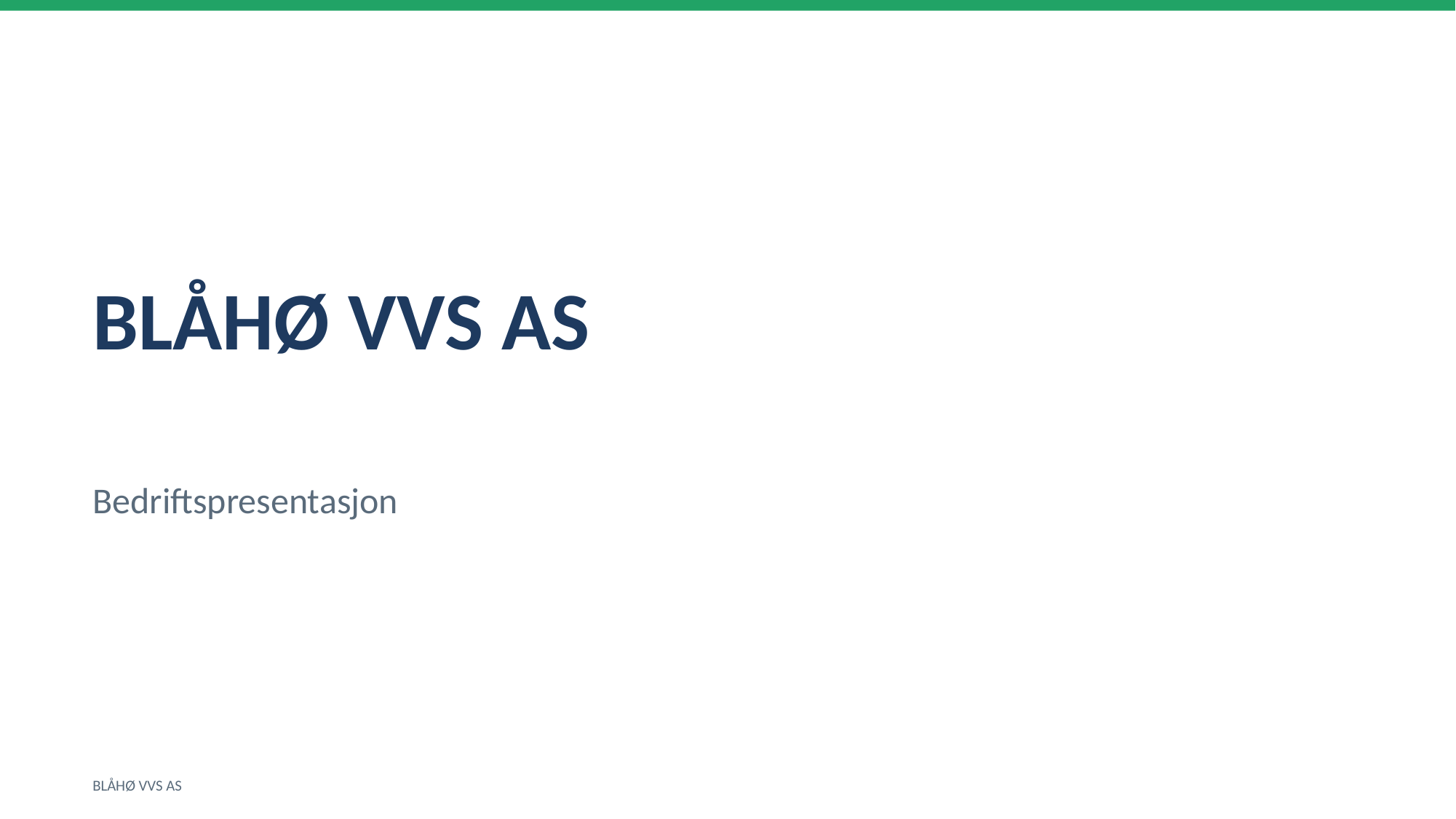

BLÅHØ VVS AS
Bedriftspresentasjon
BLÅHØ VVS AS